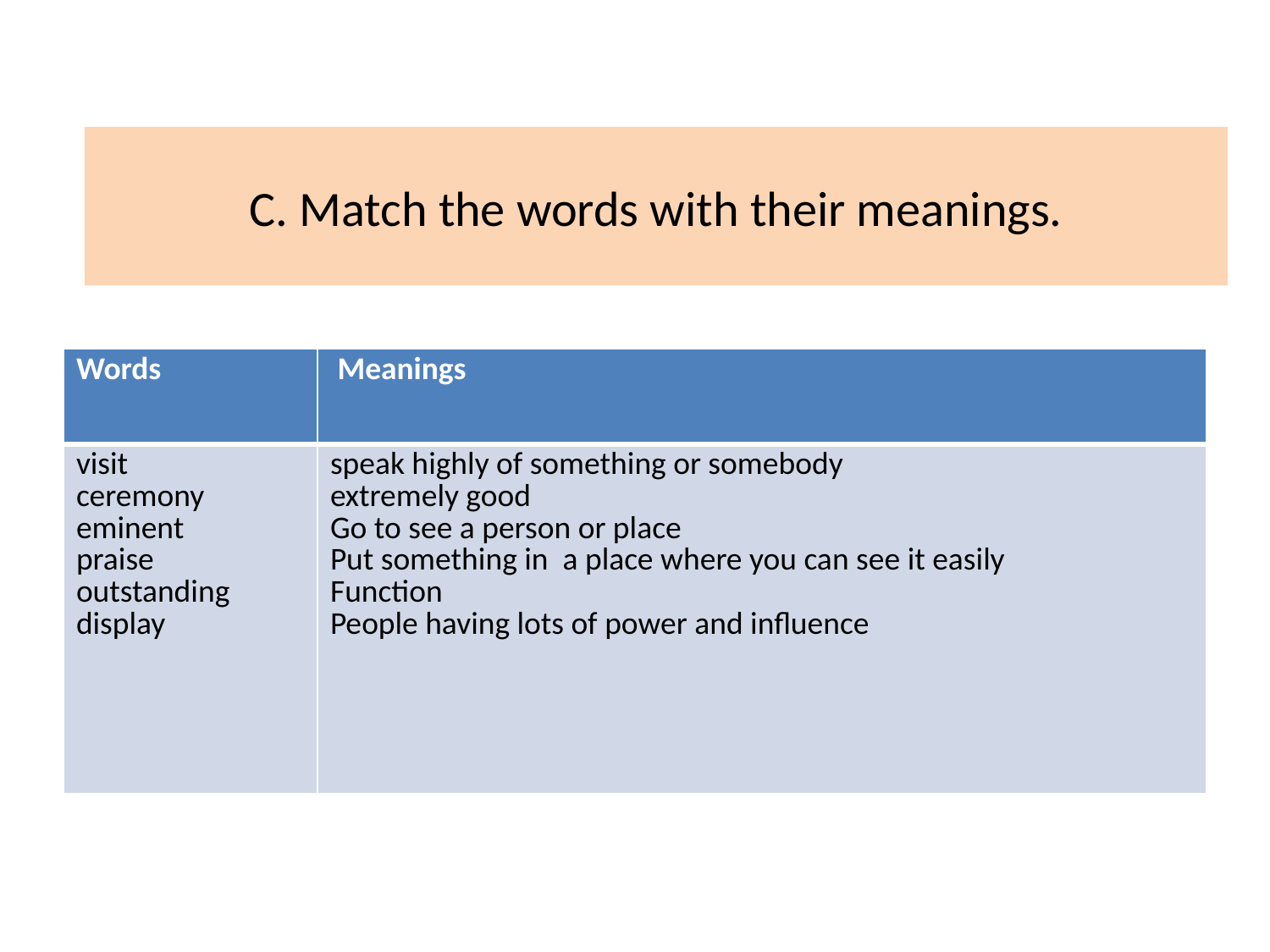

# C. Match the words with their meanings.
| Words | Meanings |
| --- | --- |
| visit ceremony eminent praise outstanding display | speak highly of something or somebody extremely good Go to see a person or place Put something in a place where you can see it easily Function People having lots of power and influence |